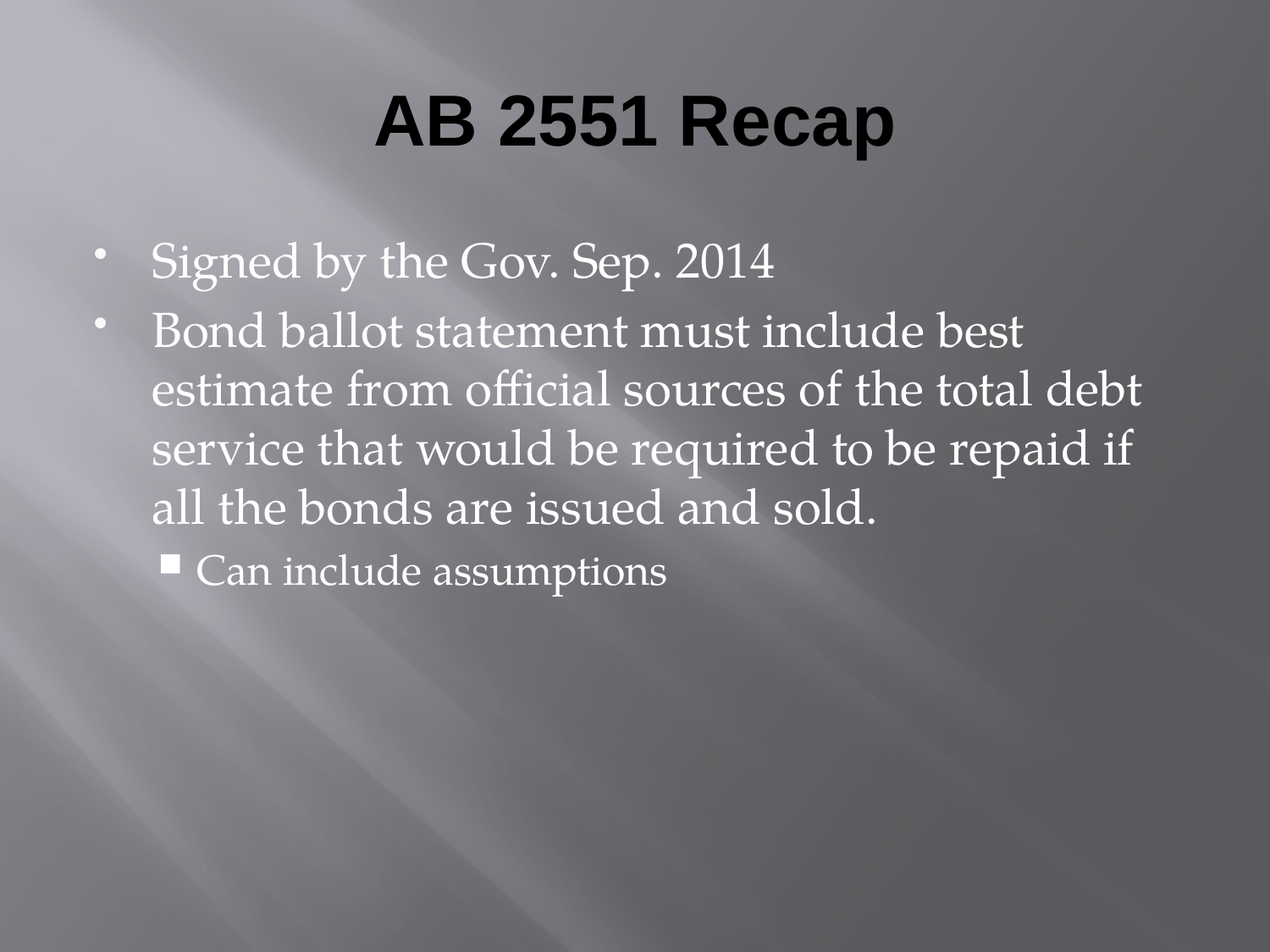

# AB 2551 Recap
Signed by the Gov. Sep. 2014
Bond ballot statement must include best estimate from official sources of the total debt service that would be required to be repaid if all the bonds are issued and sold.
Can include assumptions